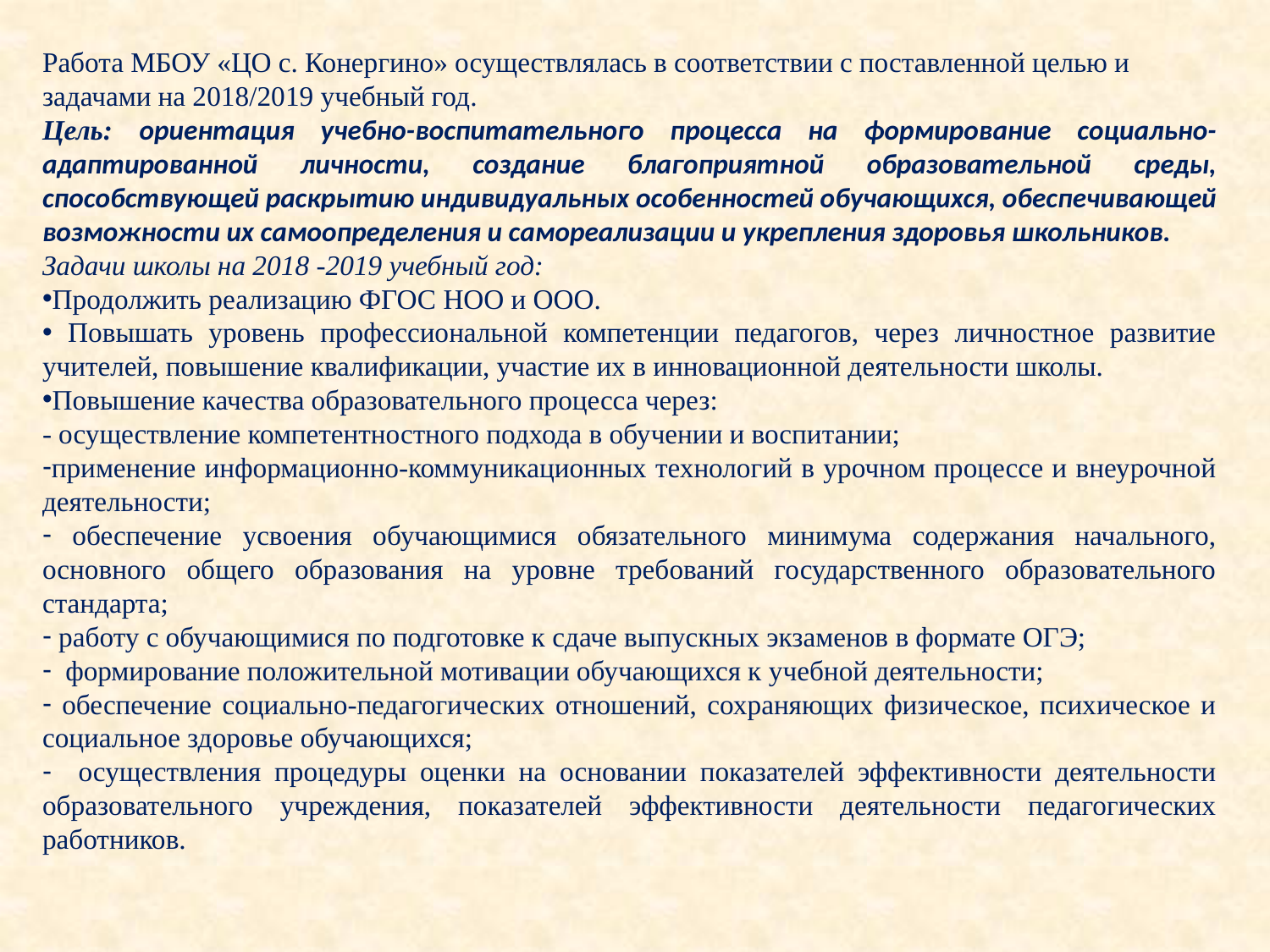

Работа МБОУ «ЦО с. Конергино» осуществлялась в соответствии с поставленной целью и задачами на 2018/2019 учебный год.
Цель: ориентация учебно-воспитательного процесса на формирование социально-адаптированной личности, создание благоприятной образовательной среды, способствующей раскрытию индивидуальных особенностей обучающихся, обеспечивающей возможности их самоопределения и самореализации и укрепления здоровья школьников.
Задачи школы на 2018 -2019 учебный год:
Продолжить реализацию ФГОС НОО и ООО.
 Повышать уровень профессиональной компетенции педагогов, через личностное развитие учителей, повышение квалификации, участие их в инновационной деятельности школы.
Повышение качества образовательного процесса через:
- осуществление компетентностного подхода в обучении и воспитании;
применение информационно-коммуникационных технологий в урочном процессе и внеурочной деятельности;
 обеспечение усвоения обучающимися обязательного минимума содержания начального, основного общего образования на уровне требований государственного образовательного стандарта;
 работу с обучающимися по подготовке к сдаче выпускных экзаменов в формате ОГЭ;
  формирование положительной мотивации обучающихся к учебной деятельности;
 обеспечение социально-педагогических отношений, сохраняющих физическое, психическое и социальное здоровье обучающихся;
  осуществления процедуры оценки на основании показателей эффективности деятельности образовательного учреждения, показателей эффективности деятельности педагогических работников.